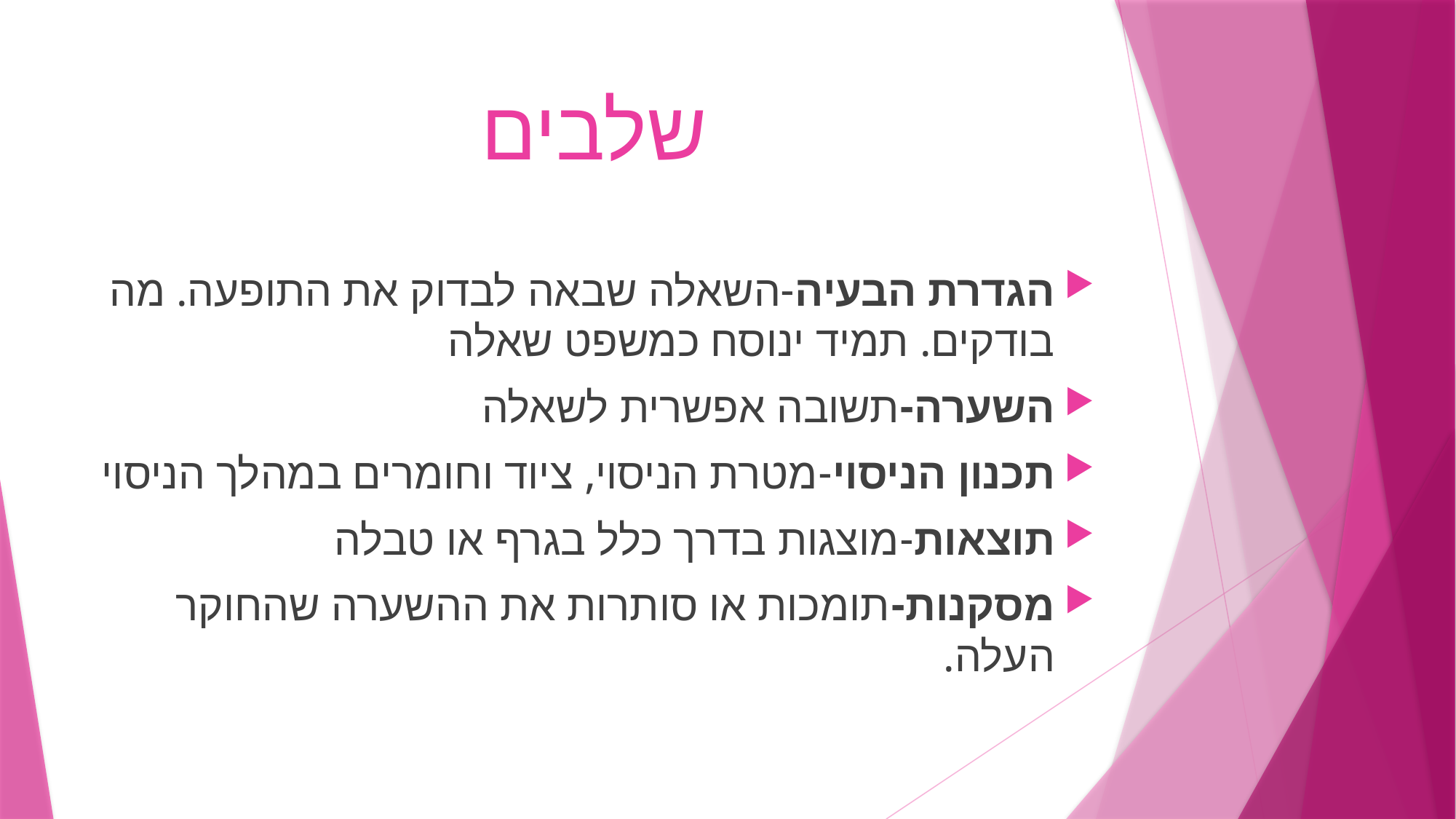

# שלבים
הגדרת הבעיה-השאלה שבאה לבדוק את התופעה. מה בודקים. תמיד ינוסח כמשפט שאלה
השערה-תשובה אפשרית לשאלה
תכנון הניסוי-מטרת הניסוי, ציוד וחומרים במהלך הניסוי
תוצאות-מוצגות בדרך כלל בגרף או טבלה
מסקנות-תומכות או סותרות את ההשערה שהחוקר העלה.